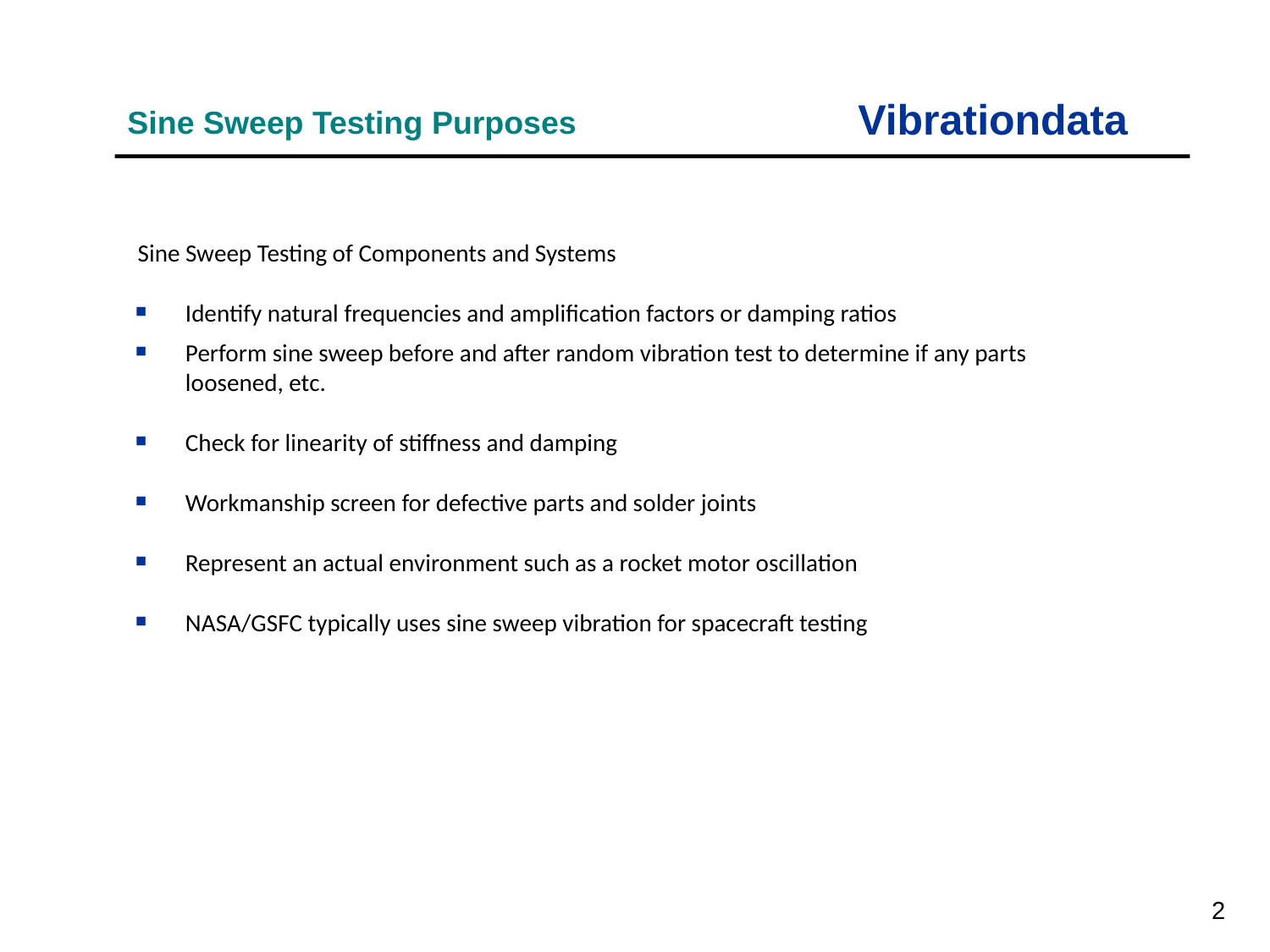

Vibrationdata
Sine Sweep Testing Purposes

Sine Sweep Testing of Components and Systems
Identify natural frequencies and amplification factors or damping ratios
Perform sine sweep before and after random vibration test to determine if any parts loosened, etc.
Check for linearity of stiffness and damping
Workmanship screen for defective parts and solder joints
Represent an actual environment such as a rocket motor oscillation
NASA/GSFC typically uses sine sweep vibration for spacecraft testing

2